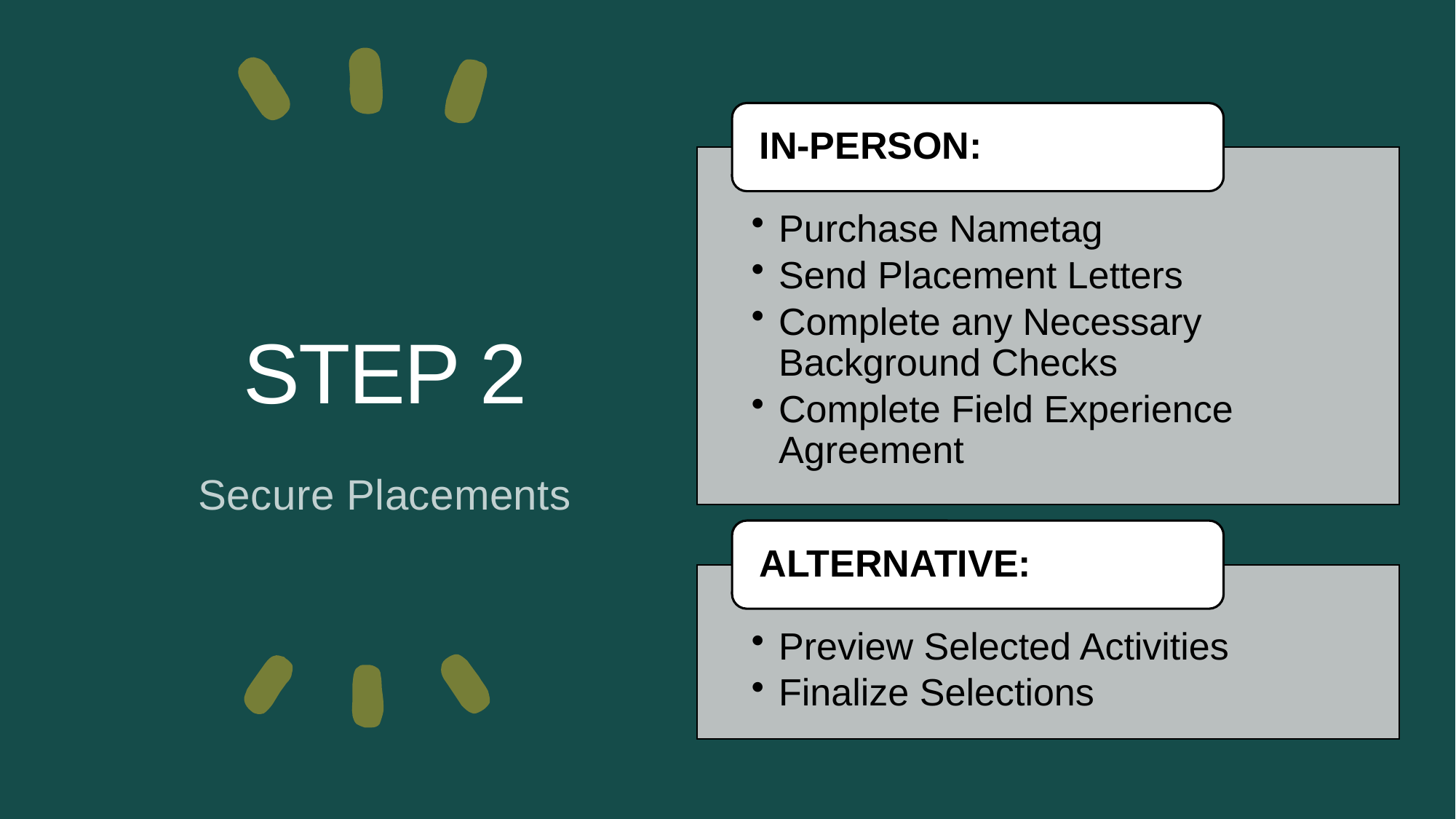

Purchase Nametag
Send Placement Letters
Complete any Necessary Background Checks
Complete Field Experience Agreement
IN-PERSON:
Preview Selected Activities
Finalize Selections
ALTERNATIVE:
# STEP 2
Secure Placements